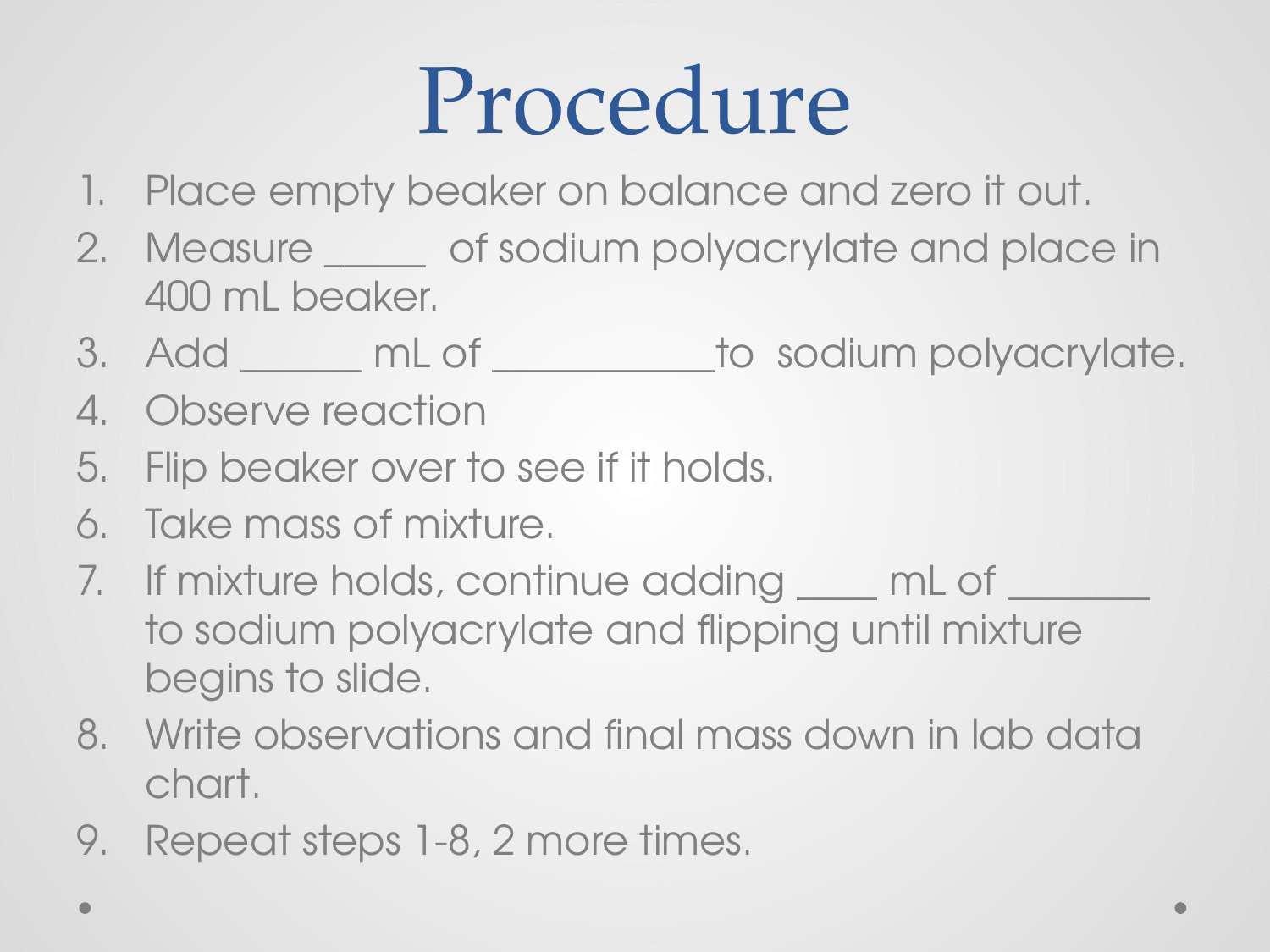

# Procedure
Place empty beaker on balance and zero it out.
Measure _____  of sodium polyacrylate and place in 400 mL beaker.
Add ______ mL of ___________to  sodium polyacrylate.
Observe reaction
Flip beaker over to see if it holds.
Take mass of mixture.
If mixture holds, continue adding ____ mL of _______ to sodium polyacrylate and flipping until mixture begins to slide.
Write observations and final mass down in lab data chart.
Repeat steps 1-8, 2 more times.